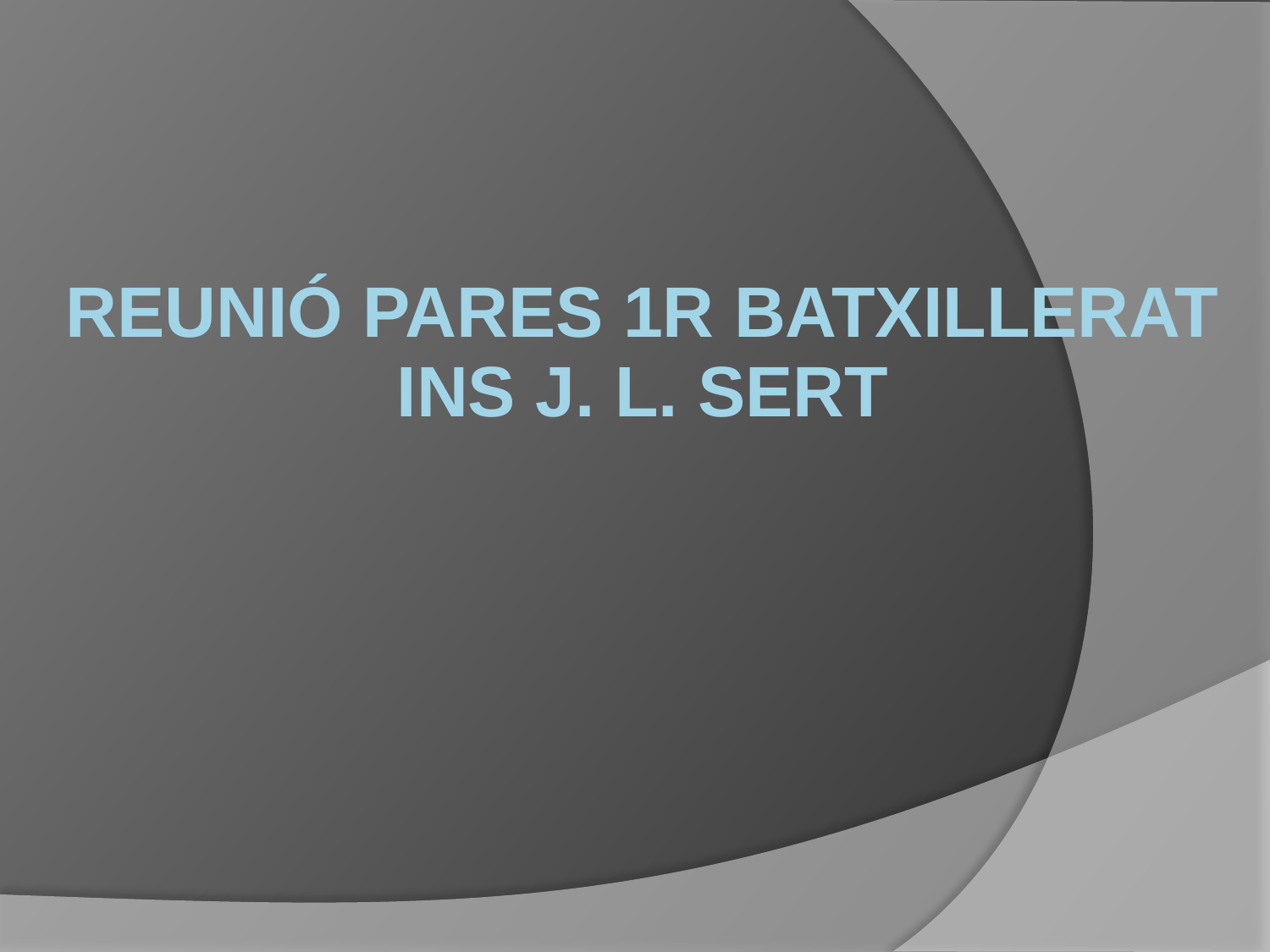

REUNIÓ PARES 1r BATXILLERAT
INS J. L. SERT